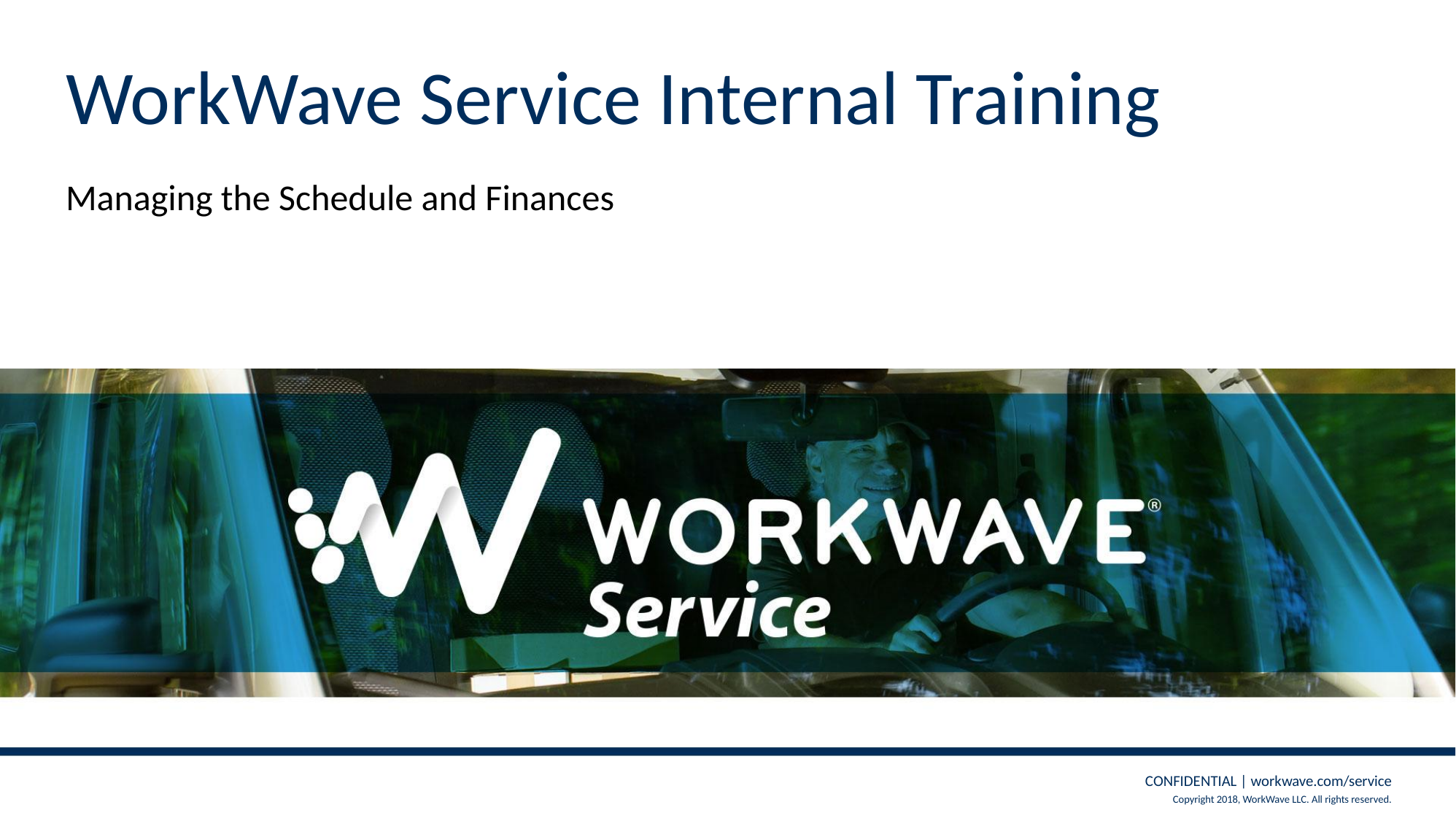

# WorkWave Service Internal Training
Managing the Schedule and Finances